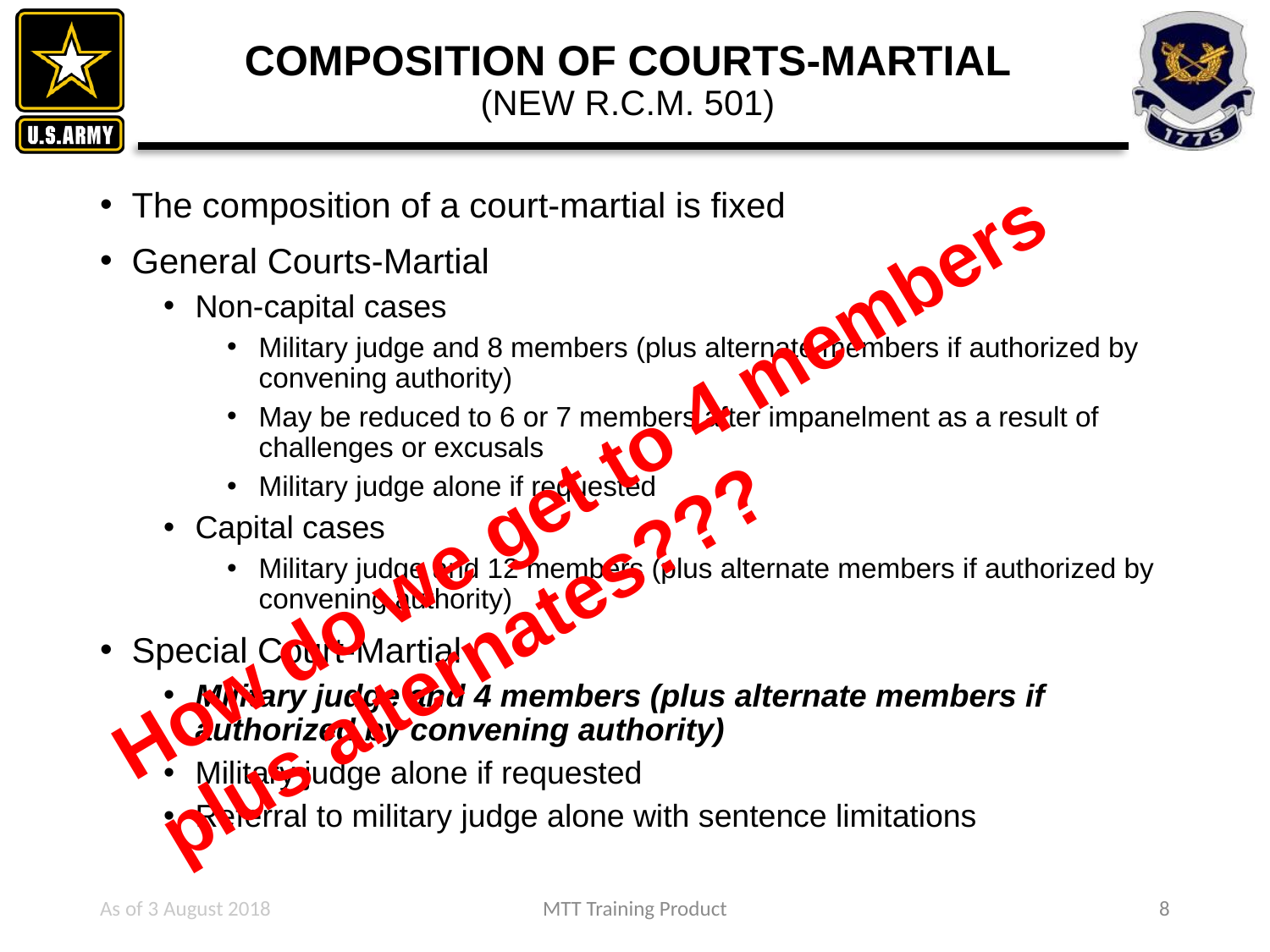

# COMPOSITION OF COURTS-MARTIAL (NEW R.C.M. 501)
The composition of a court-martial is fixed
General Courts-Martial
Non-capital cases
Military judge and 8 members (plus alternate members if authorized by convening authority)
May be reduced to 6 or 7 members after impanelment as a result of challenges or excusals
Military judge alone if requested
Capital cases
Military judge and 12 members (plus alternate members if authorized by convening authority)
Special Court-Martial
Military judge and 4 members (plus alternate members if authorized by convening authority)
Military judge alone if requested
Referral to military judge alone with sentence limitations

How do we get to 4 members plus alternates???

As of 3 August 2018
MTT Training Product
8